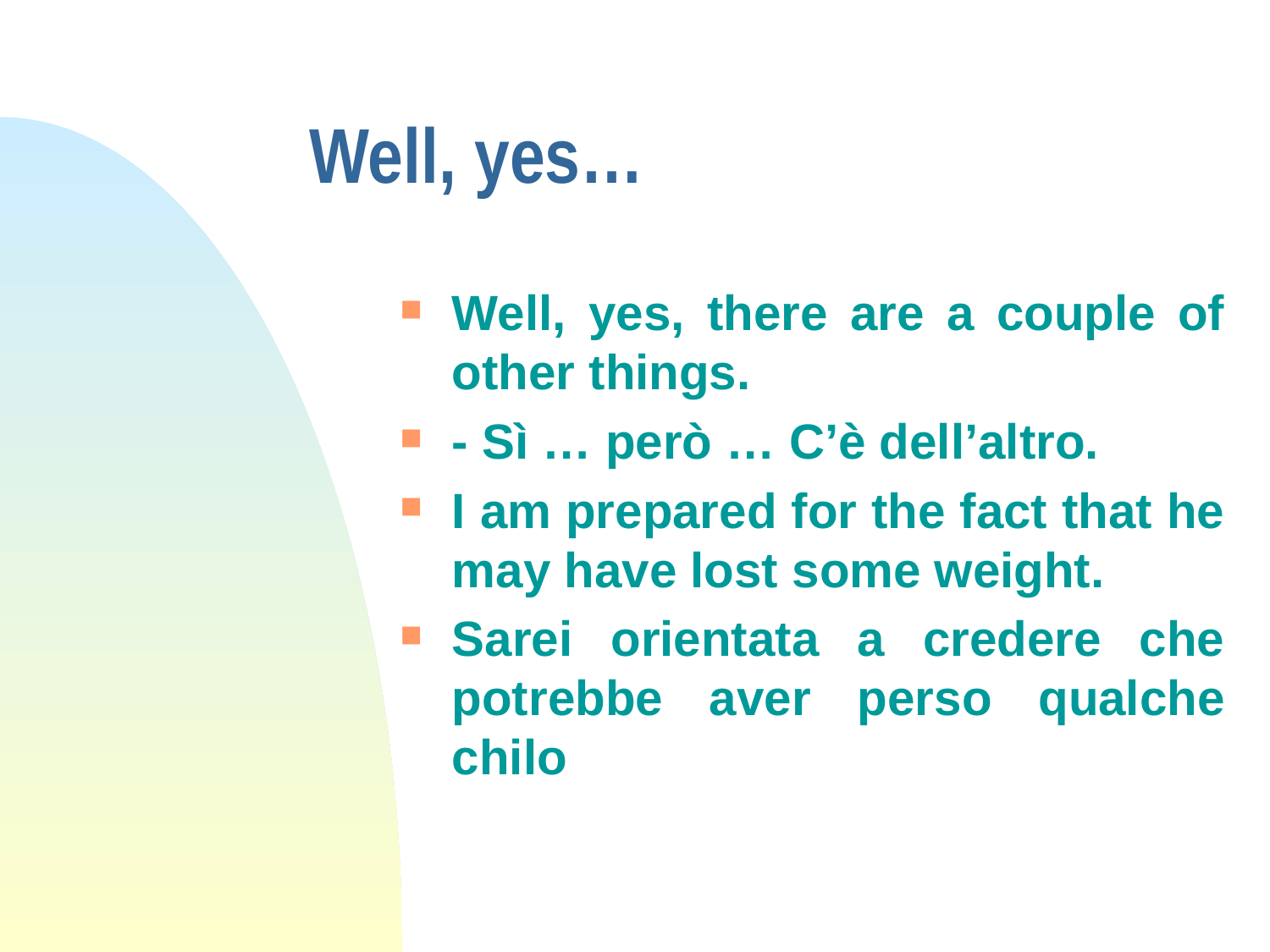

# Well, yes…
Well, yes, there are a couple of other things.
- Sì … però … C’è dell’altro.
I am prepared for the fact that he may have lost some weight.
Sarei orientata a credere che potrebbe aver perso qualche chilo